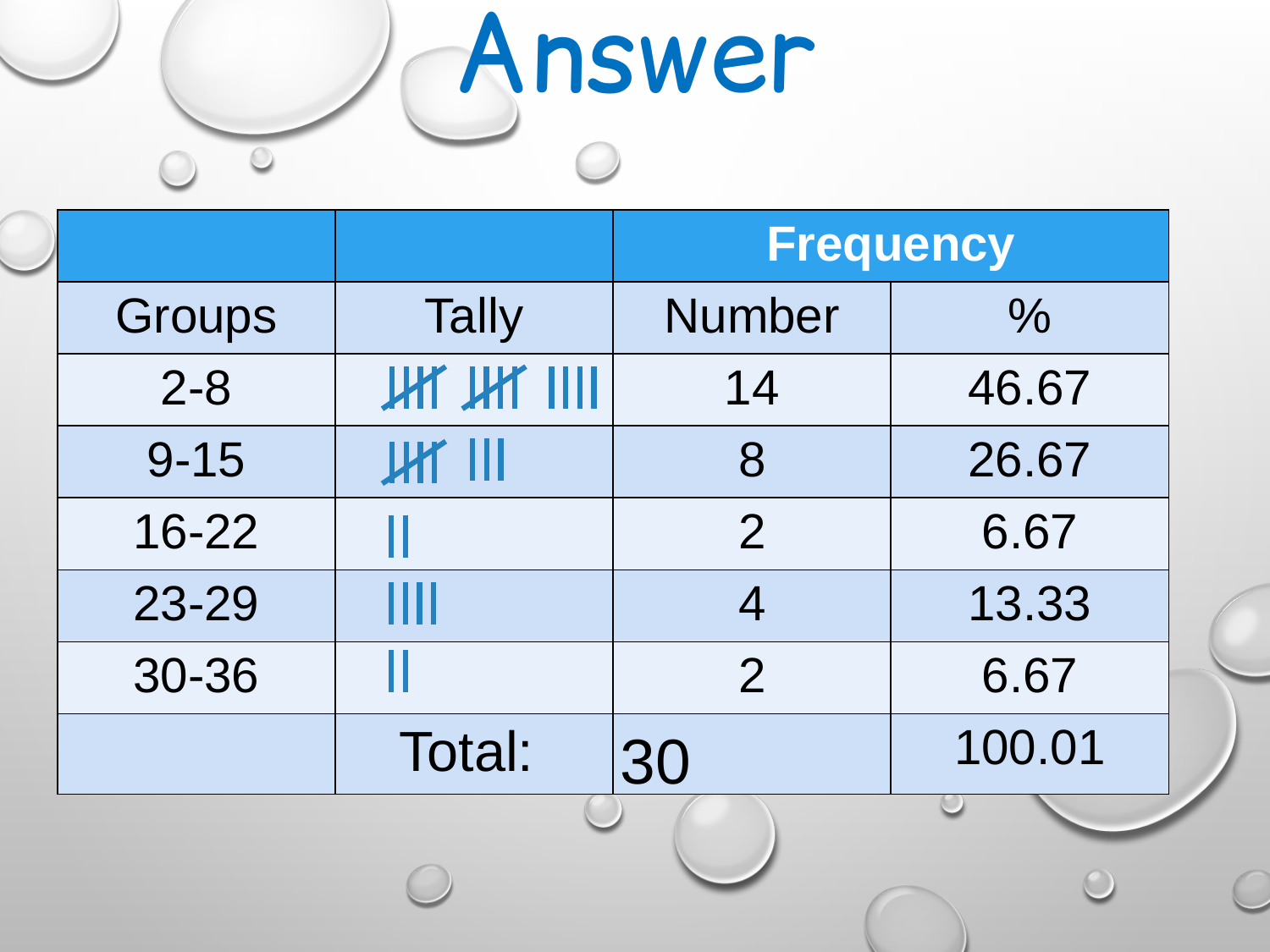

Answer
|  |  | Frequency |  |
| --- | --- | --- | --- |
| Groups | Tally | Number | % |
| 2-8 |  | 14 | 46.67 |
| 9-15 |  | 8 | 26.67 |
| 16-22 |  | 2 | 6.67 |
| 23-29 |  | 4 | 13.33 |
| 30-36 |  | 2 | 6.67 |
|  | Total: |  | 100.01 |
30